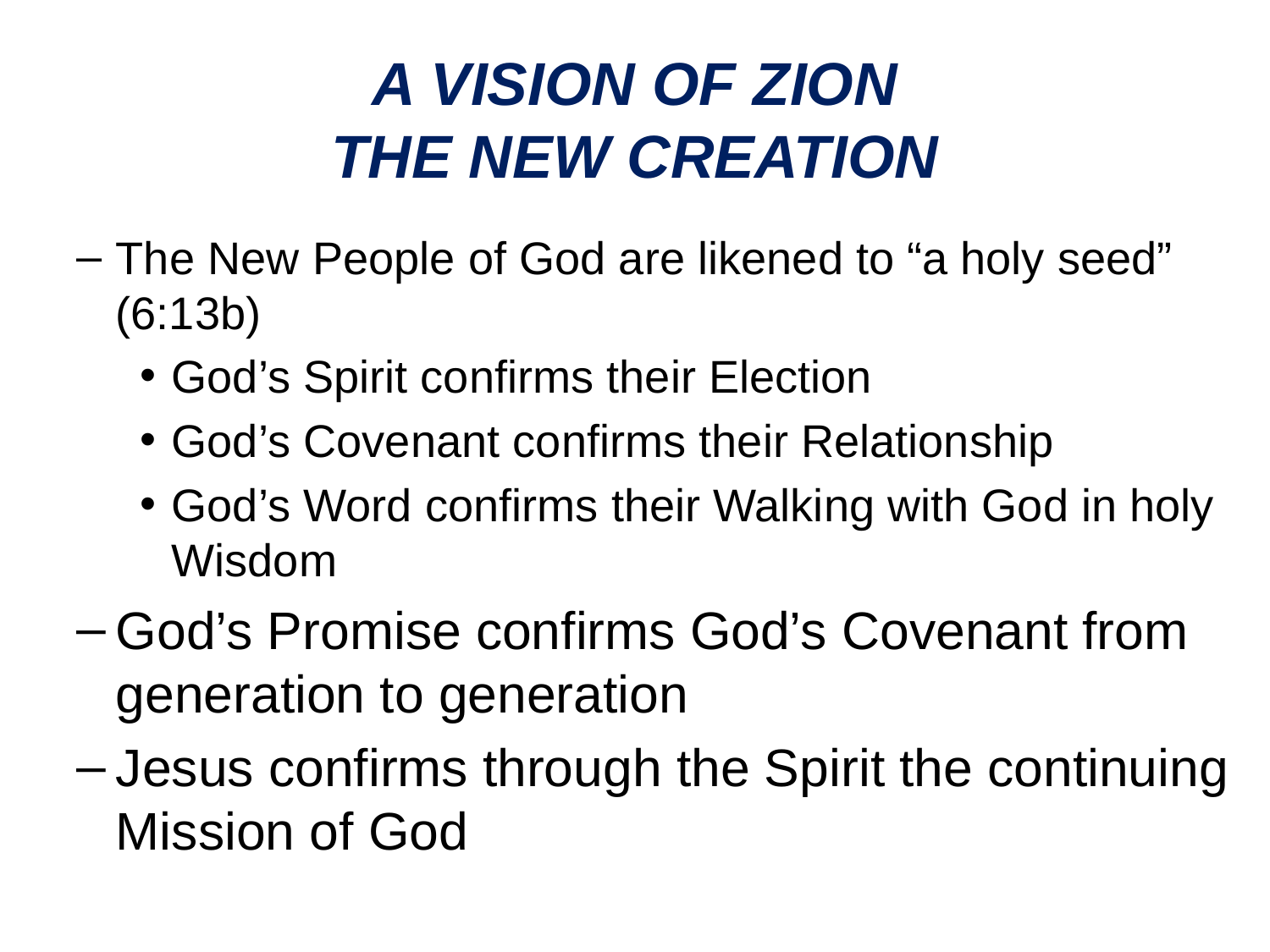

# A VISION OF ZION THE NEW CREATION
The New People of God are likened to “a holy seed” (6:13b)
God’s Spirit confirms their Election
God’s Covenant confirms their Relationship
God’s Word confirms their Walking with God in holy Wisdom
God’s Promise confirms God’s Covenant from generation to generation
Jesus confirms through the Spirit the continuing Mission of God